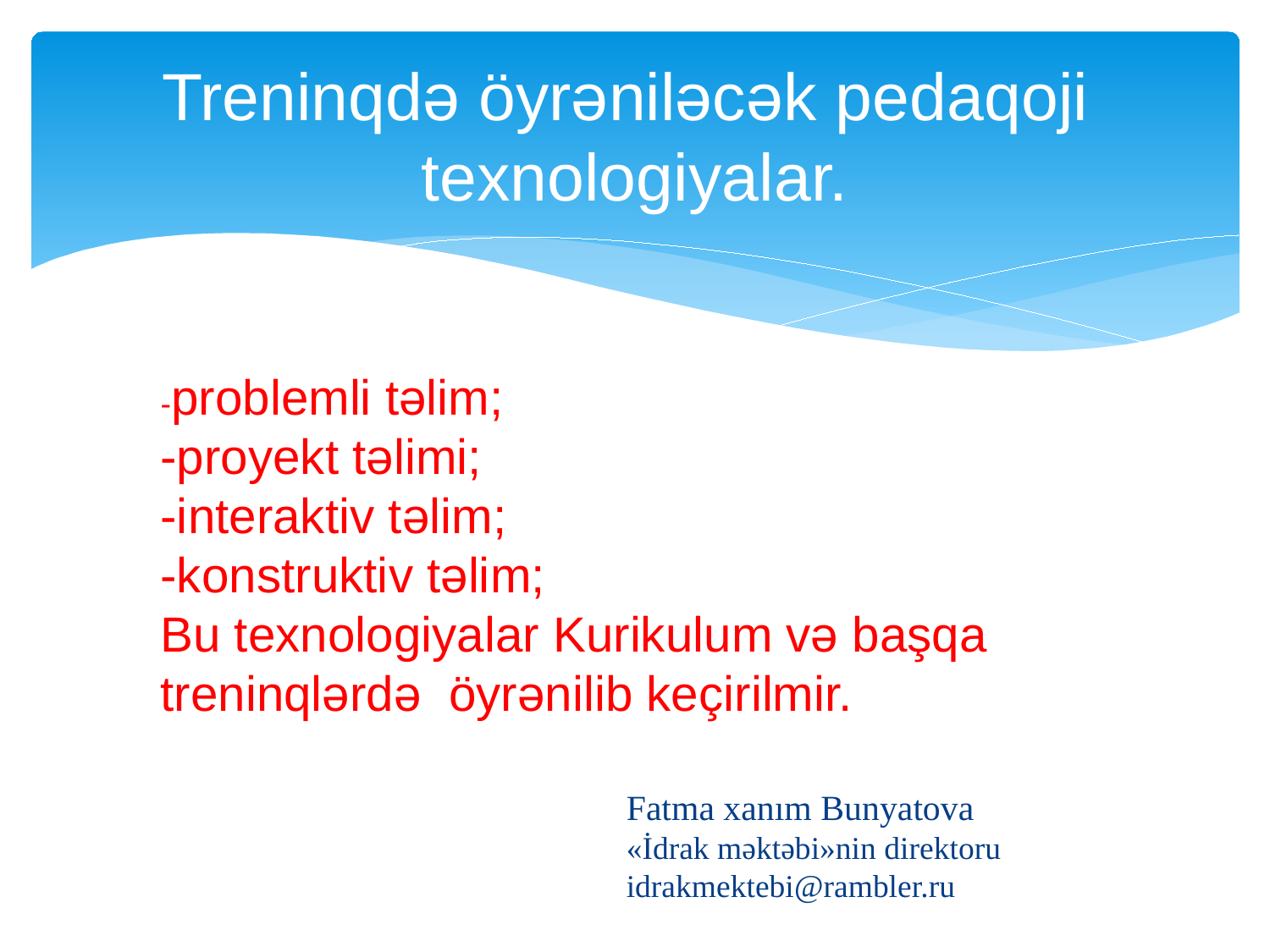

# Treninqdə öyrəniləcək pedaqoji  texnologiyalar.
-problemli təlim;
-proyekt təlimi;
-interaktiv təlim;
-konstruktiv təlim;
Bu texnologiyalar Kurikulum və başqa treninqlərdə  öyrənilib keçirilmir.

Fatma xanım Bunyatova
«İdrak məktəbi»nin direktoru  idrakmektebi@rambler.ru